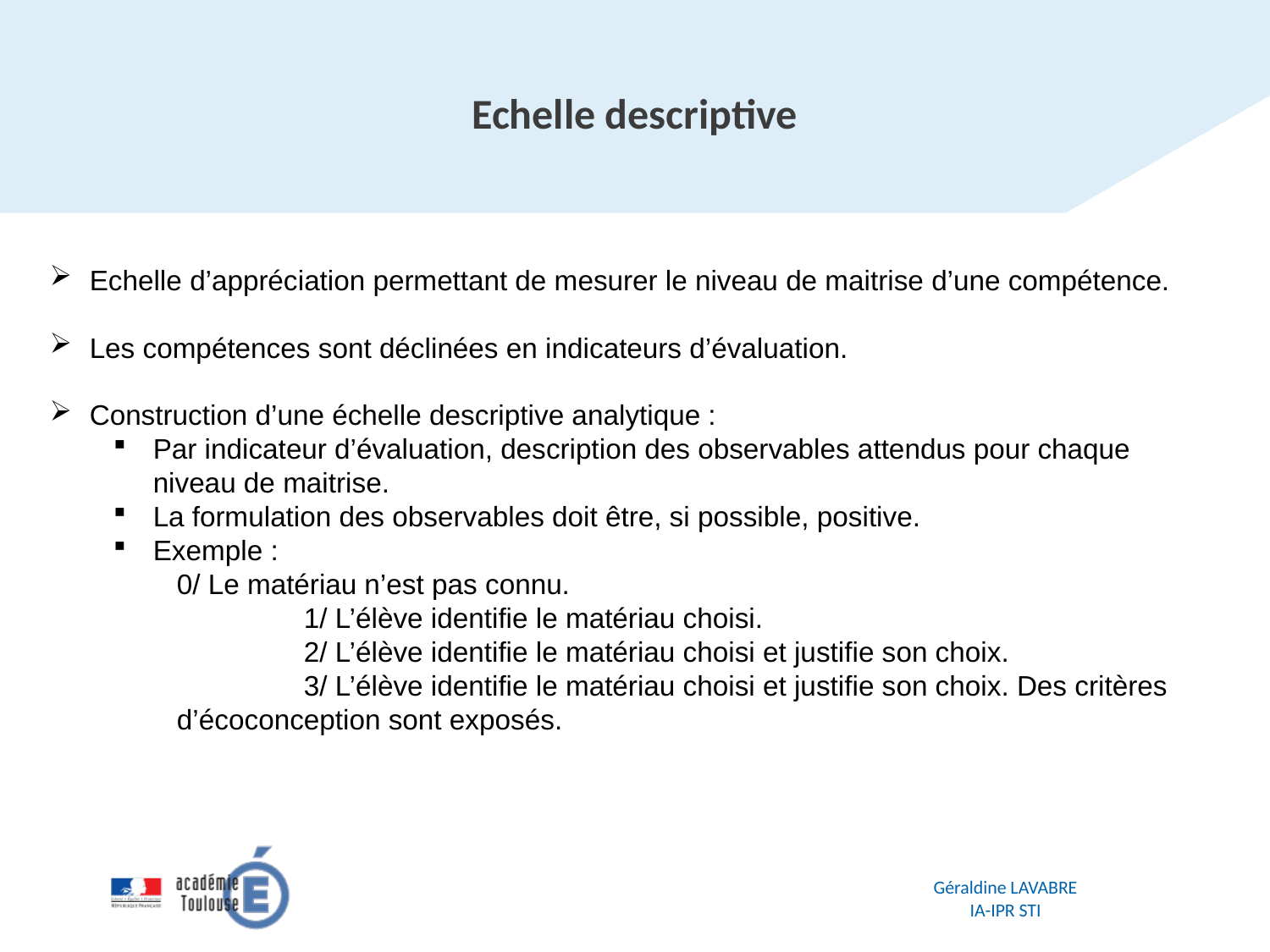

# Echelle descriptive
Echelle d’appréciation permettant de mesurer le niveau de maitrise d’une compétence.

Les compétences sont déclinées en indicateurs d’évaluation.

Construction d’une échelle descriptive analytique :
Par indicateur d’évaluation, description des observables attendus pour chaque niveau de maitrise.
La formulation des observables doit être, si possible, positive.
Exemple :
0/ Le matériau n’est pas connu.
	1/ L’élève identifie le matériau choisi.
	2/ L’élève identifie le matériau choisi et justifie son choix.
	3/ L’élève identifie le matériau choisi et justifie son choix. Des critères 	d’écoconception sont exposés.

Géraldine LAVABRE
IA-IPR STI